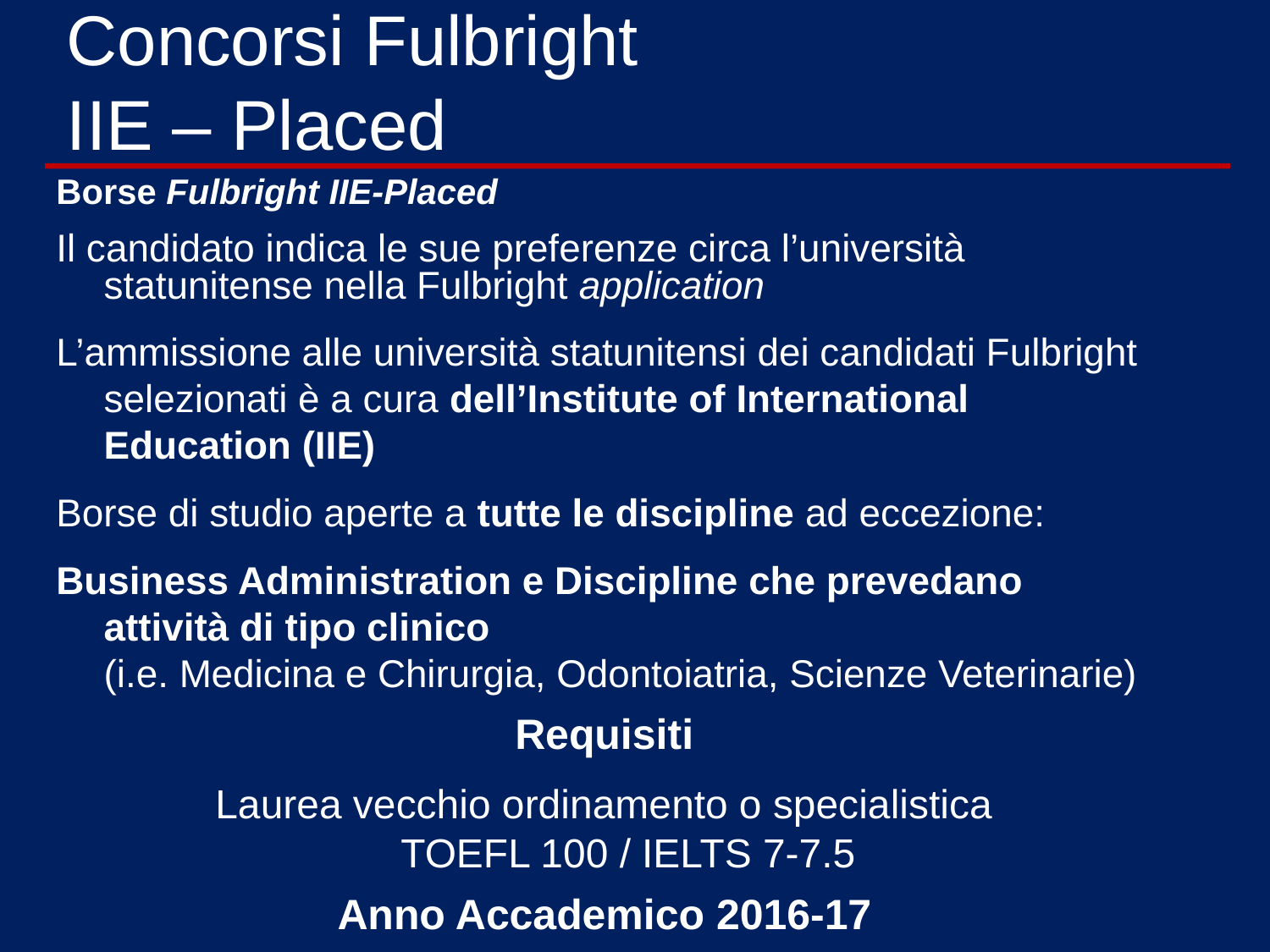

# Concorsi Fulbright IIE – Placed

Borse Fulbright IIE-Placed
Il candidato indica le sue preferenze circa l’università statunitense nella Fulbright application
L’ammissione alle università statunitensi dei candidati Fulbright selezionati è a cura dell’Institute of International Education (IIE)
Borse di studio aperte a tutte le discipline ad eccezione:
Business Administration e Discipline che prevedano attività di tipo clinico
(i.e. Medicina e Chirurgia, Odontoiatria, Scienze Veterinarie)
Requisiti
Laurea vecchio ordinamento o specialistica
TOEFL 100 / IELTS 7-7.5
Anno Accademico 2016-17